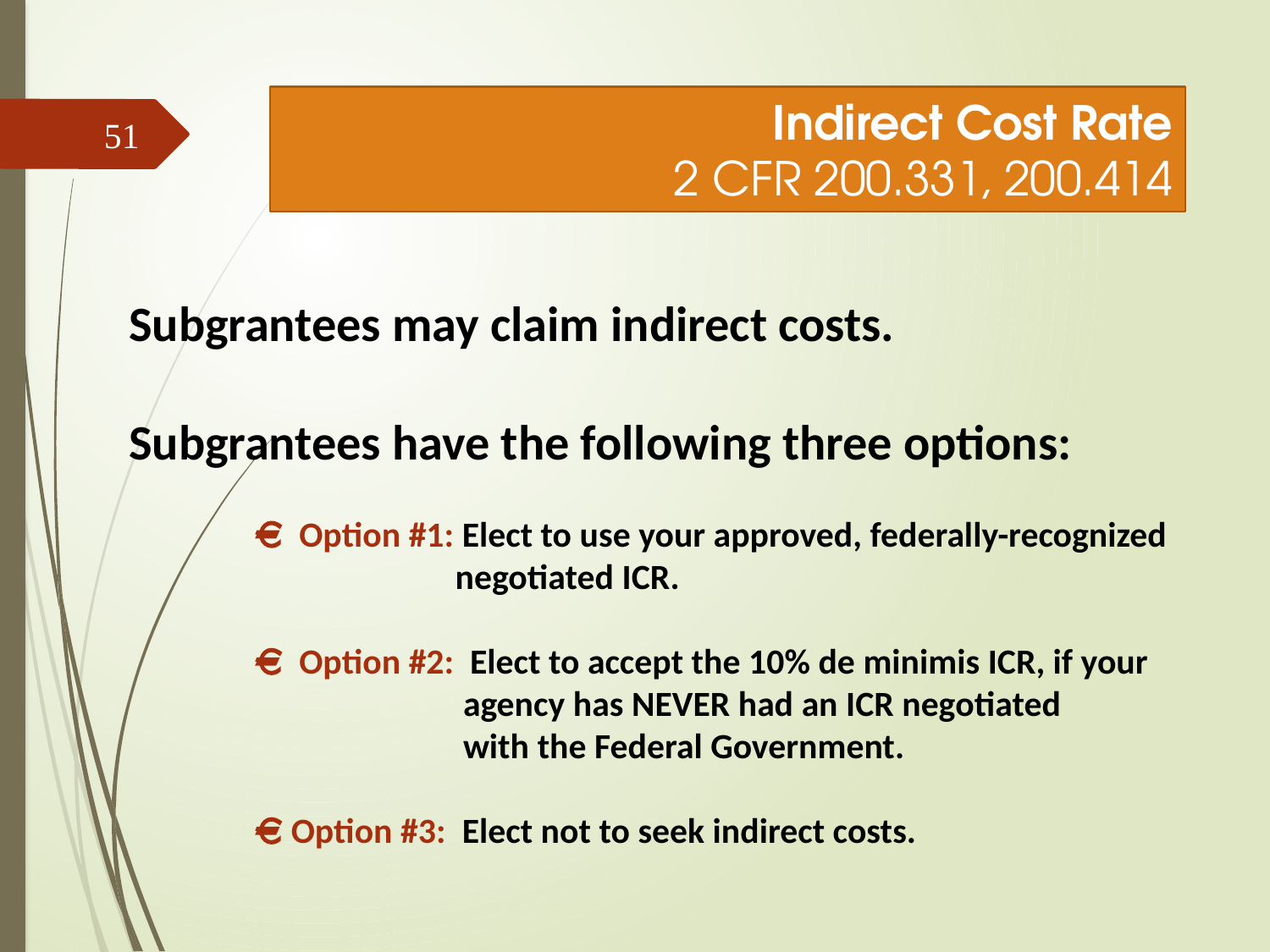

# Indirect Cost Rate 2 CFR 200.331, 200.414
51
Subgrantees may claim indirect costs.

Subgrantees have the following three options:

	€  Option #1: Elect to use your approved, federally-recognized 		         negotiated ICR.

 	€  Option #2:  Elect to accept the 10% de minimis ICR, if your 		          agency has NEVER had an ICR negotiated 			          with the Federal Government.

	€ Option #3:  Elect not to seek indirect costs.